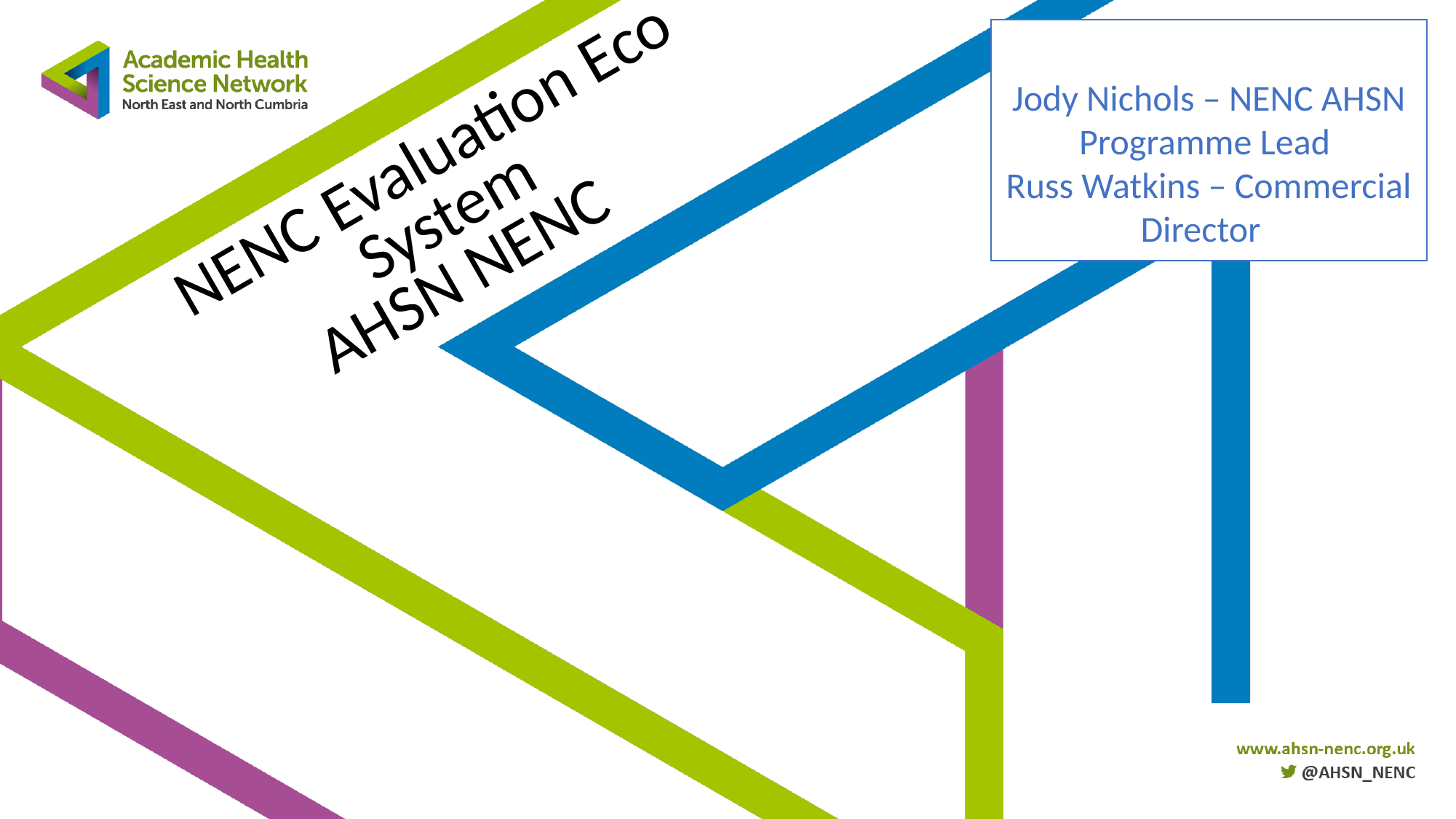

Jody Nichols – NENC AHSN Programme Lead
Russ Watkins – Commercial Director

# NENC Evaluation Eco System AHSN NENC